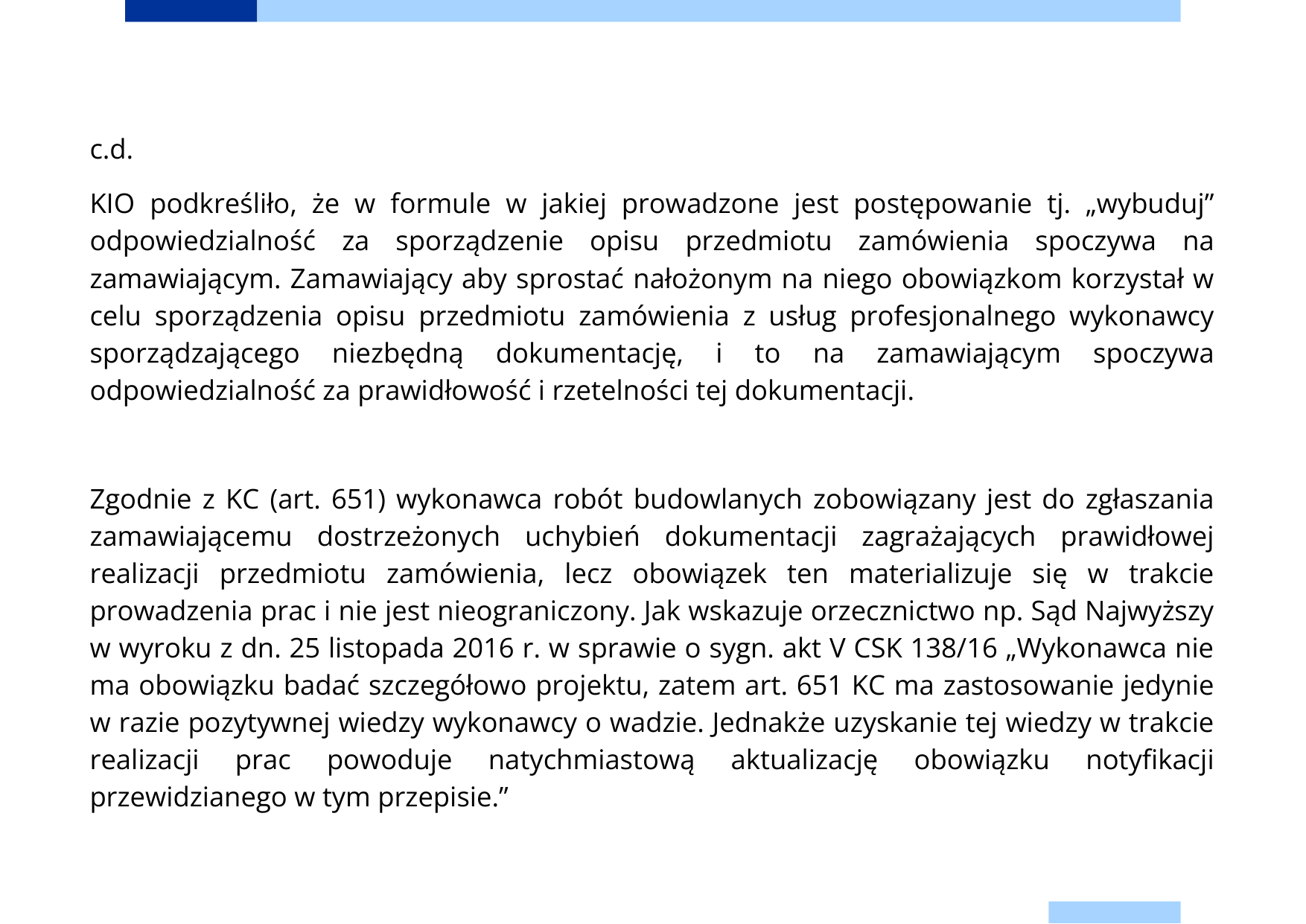

c.d.
KIO podkreśliło, że w formule w jakiej prowadzone jest postępowanie tj. „wybuduj” odpowiedzialność za sporządzenie opisu przedmiotu zamówienia spoczywa na zamawiającym. Zamawiający aby sprostać nałożonym na niego obowiązkom korzystał w celu sporządzenia opisu przedmiotu zamówienia z usług profesjonalnego wykonawcy sporządzającego niezbędną dokumentację, i to na zamawiającym spoczywa odpowiedzialność za prawidłowość i rzetelności tej dokumentacji.

Zgodnie z KC (art. 651) wykonawca robót budowlanych zobowiązany jest do zgłaszania zamawiającemu dostrzeżonych uchybień dokumentacji zagrażających prawidłowej realizacji przedmiotu zamówienia, lecz obowiązek ten materializuje się w trakcie prowadzenia prac i nie jest nieograniczony. Jak wskazuje orzecznictwo np. Sąd Najwyższy w wyroku z dn. 25 listopada 2016 r. w sprawie o sygn. akt V CSK 138/16 „Wykonawca nie ma obowiązku badać szczegółowo projektu, zatem art. 651 KC ma zastosowanie jedynie w razie pozytywnej wiedzy wykonawcy o wadzie. Jednakże uzyskanie tej wiedzy w trakcie realizacji prac powoduje natychmiastową aktualizację obowiązku notyfikacji przewidzianego w tym przepisie.”